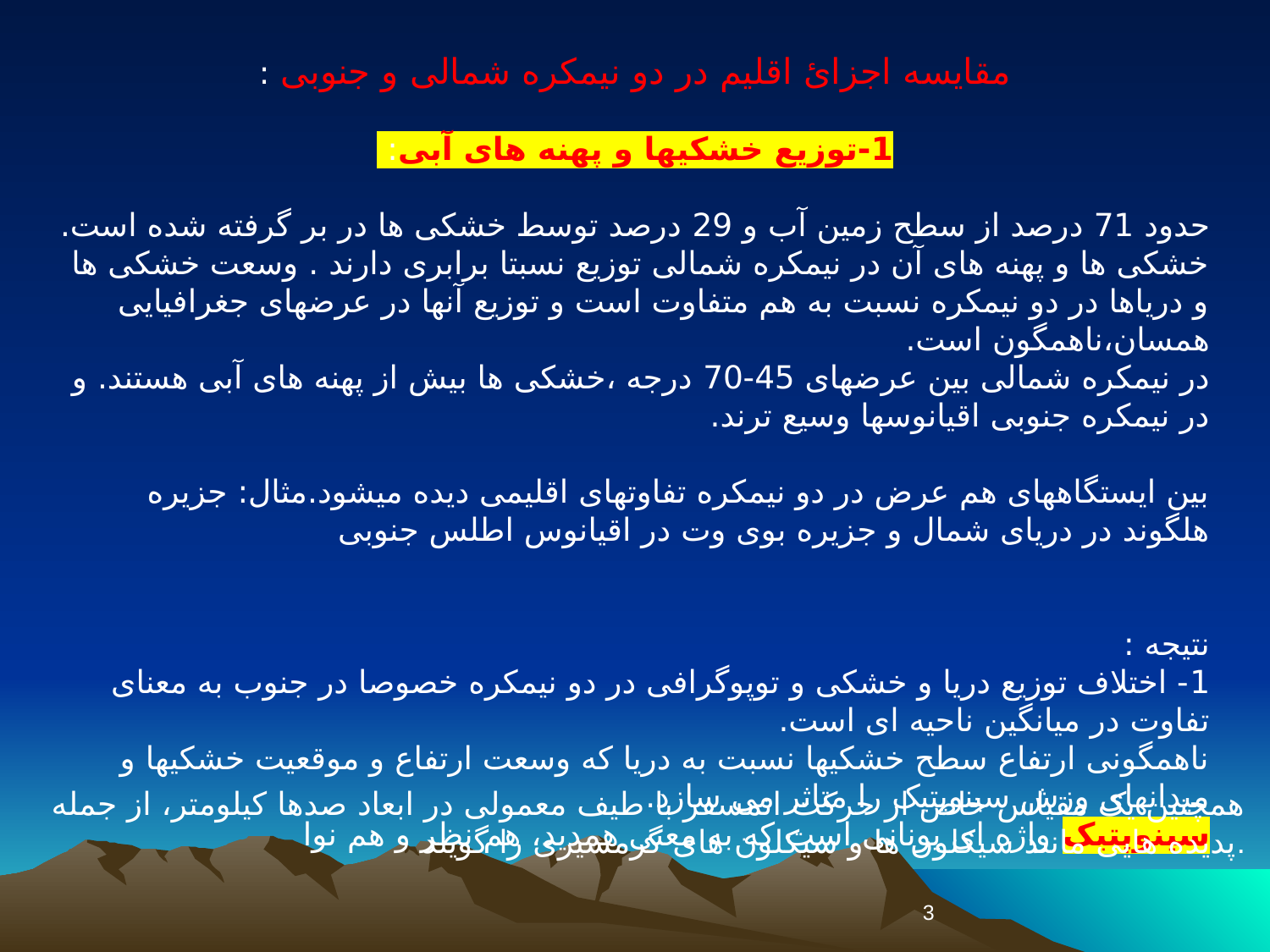

مقایسه اجزائ اقلیم در دو نیمکره شمالی و جنوبی :

1-توزیع خشکیها و پهنه های آبی:

حدود 71 درصد از سطح زمین آب و 29 درصد توسط خشکی ها در بر گرفته شده است.
خشکی ها و پهنه های آن در نیمکره شمالی توزیع نسبتا برابری دارند . وسعت خشکی ها و دریاها در دو نیمکره نسبت به هم متفاوت است و توزیع آنها در عرضهای جغرافیایی همسان،ناهمگون است.
در نیمکره شمالی بین عرضهای 45-70 درجه ،خشکی ها بیش از پهنه های آبی هستند. و در نیمکره جنوبی اقیانوسها وسیع ترند.

بین ایستگاههای هم عرض در دو نیمکره تفاوتهای اقلیمی دیده میشود.مثال: جزیره هلگوند در دریای شمال و جزیره بوی وت در اقیانوس اطلس جنوبی

نتیجه :
1- اختلاف توزیع دریا و خشکی و توپوگرافی در دو نیمکره خصوصا در جنوب به معنای تفاوت در میانگین ناحیه ای است.
ناهمگونی ارتفاع سطح خشکیها نسبت به دریا که وسعت ارتفاع و موقعیت خشکیها و میدانهای وزش سینوپتیک را متاثر می سازد.
سینوپتیک واژه ای یونانی است که به معنی همدید، هم نظر و هم نوا
همچنین یک مقیاس خاص از حرکت اتمسفر با طیف معمولی در ابعاد صدها کیلومتر، از جمله پدیده هایی مانند سیکلون ها و سیکلون های گرمسیری را گویند.
3